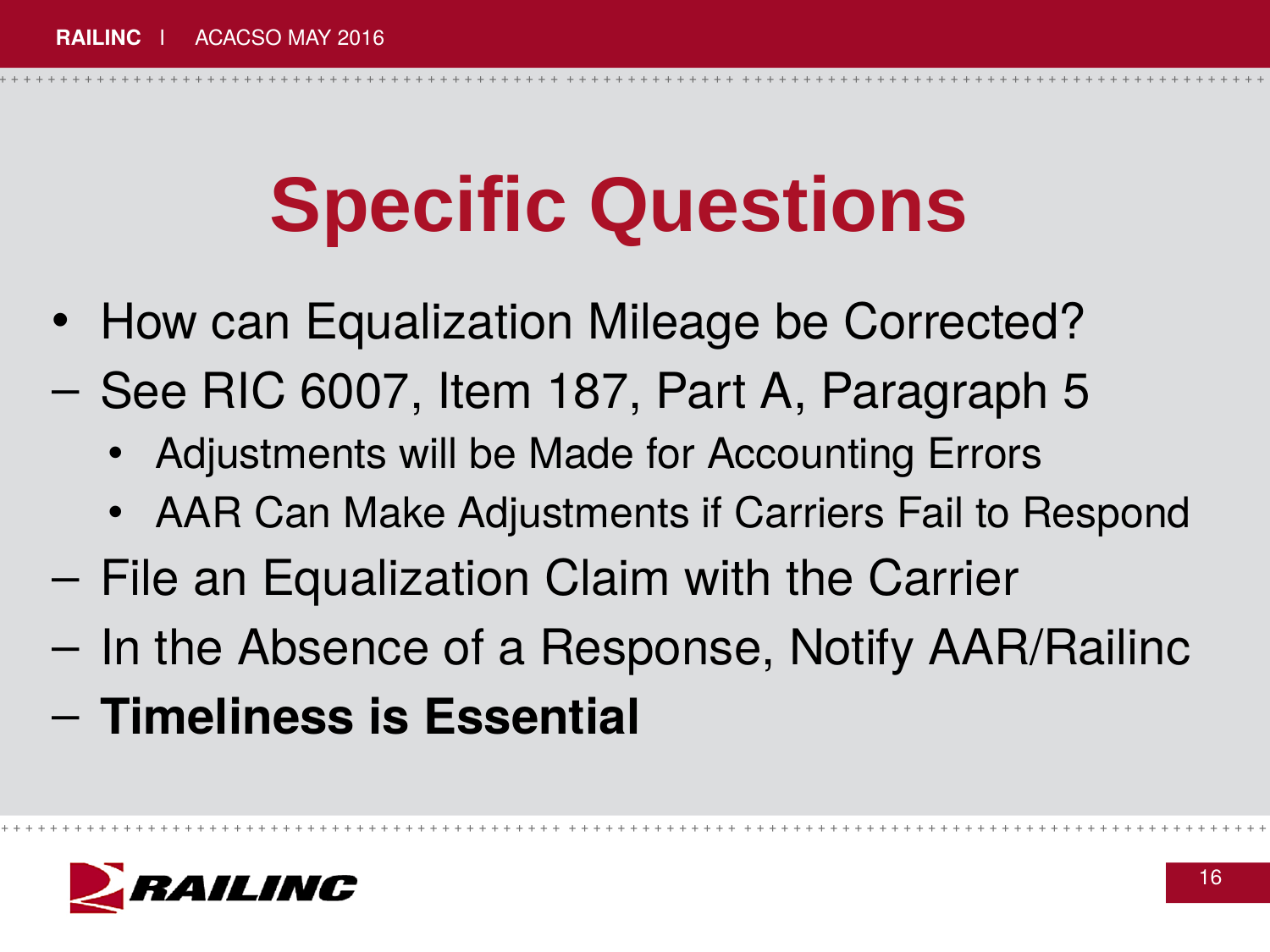

# Specific Questions
How can Equalization Mileage be Corrected?
See RIC 6007, Item 187, Part A, Paragraph 5
Adjustments will be Made for Accounting Errors
AAR Can Make Adjustments if Carriers Fail to Respond
File an Equalization Claim with the Carrier
In the Absence of a Response, Notify AAR/Railinc
Timeliness is Essential

16